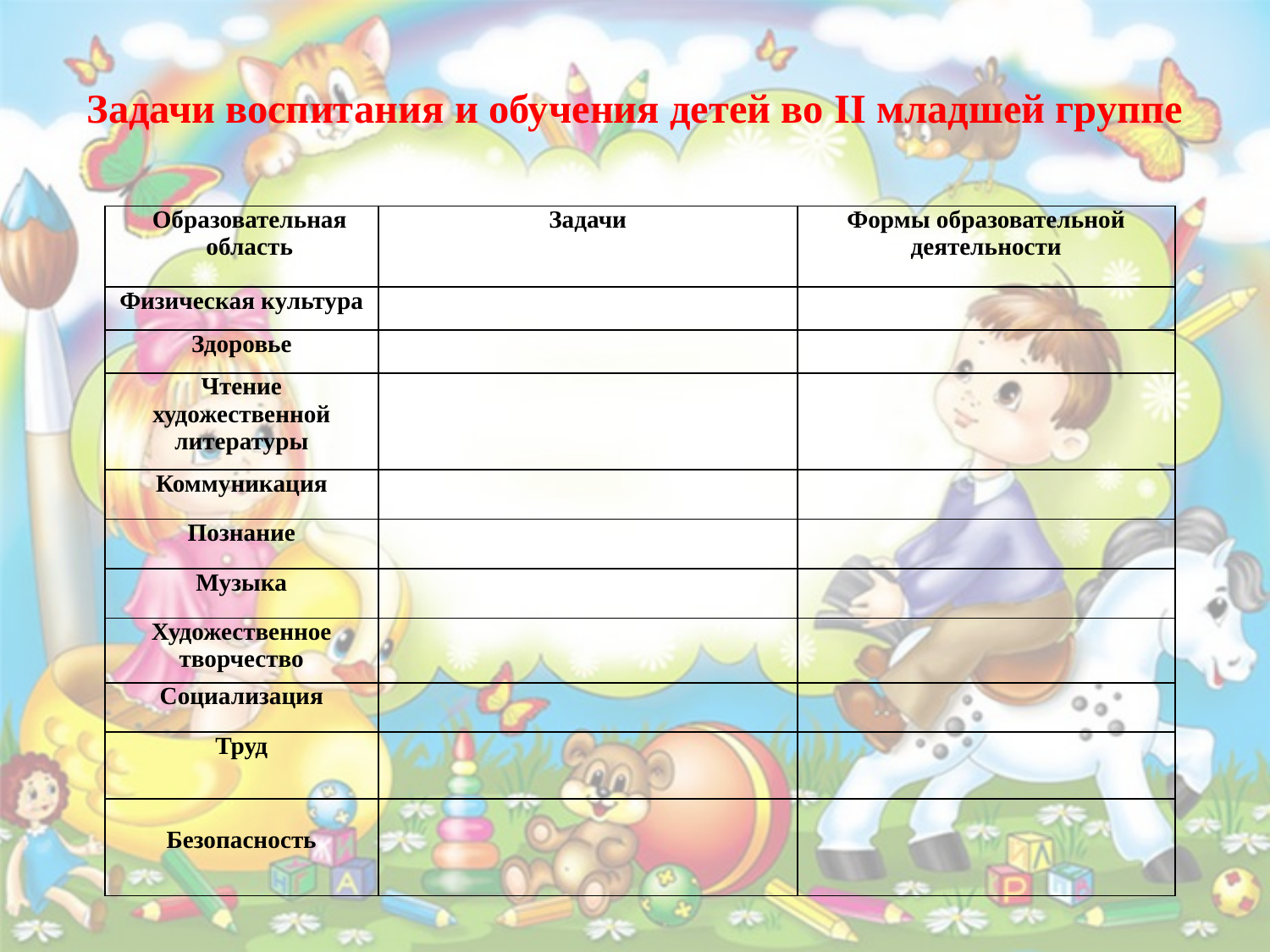

# Задачи воспитания и обучения детей во II младшей группе
| Образовательная область | Задачи | Формы образовательной деятельности |
| --- | --- | --- |
| Физическая культура |  |  |
| Здоровье |  |  |
| Чтение художественной литературы |  |  |
| Коммуникация |  |  |
| Познание |  |  |
| Музыка |  |  |
| Художественное творчество |  |  |
| Социализация |  |  |
| Труд |  |  |
| Безопасность |  |  |